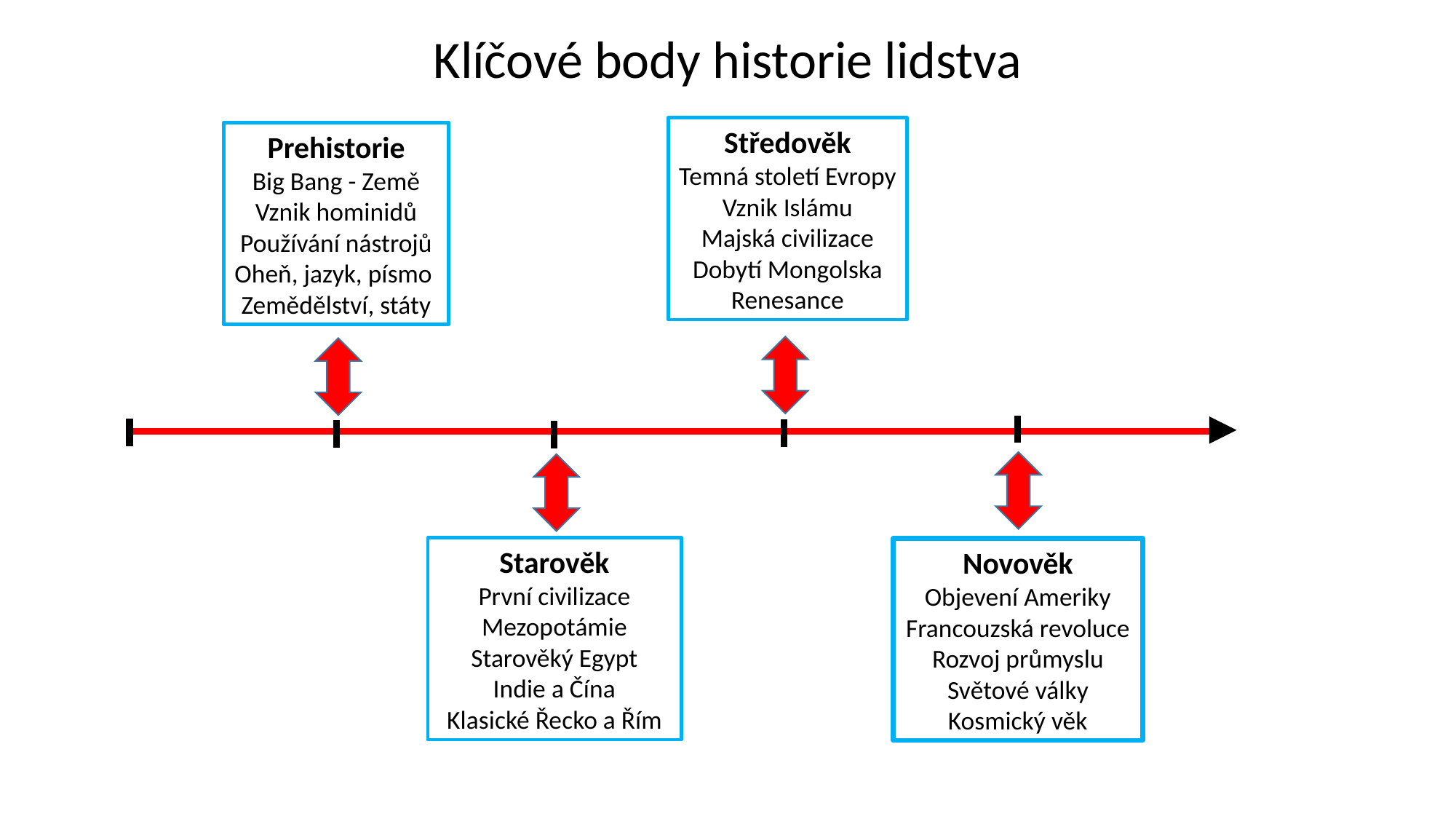

# Klíčové body historie lidstva
Středověk
Temná století Evropy
Vznik Islámu
Majská civilizace
Dobytí Mongolska
Renesance
Prehistorie
Big Bang - Země
Vznik hominidů
Používání nástrojů
Oheň, jazyk, písmo
Zemědělství, státy

Starověk
První civilizace Mezopotámie
Starověký Egypt
Indie a Čína
Klasické Řecko a Řím
Novověk
Objevení Ameriky
Francouzská revoluce
Rozvoj průmyslu
Světové války
Kosmický věk